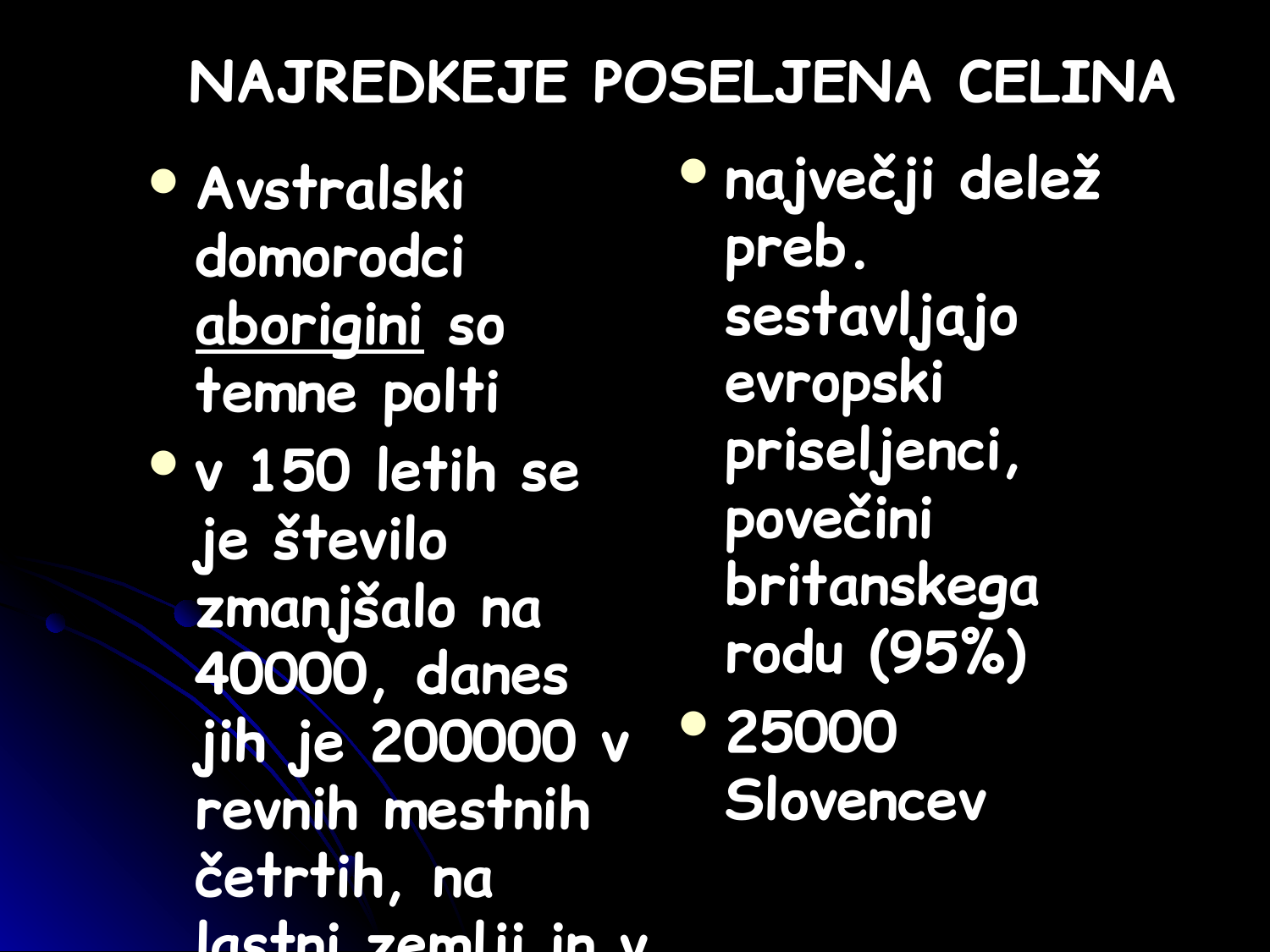

# NAJREDKEJE POSELJENA CELINA
največji delež preb. sestavljajo evropski priseljenci, povečini britanskega rodu (95%)
25000 Slovencev

Avstralski domorodci aborigini so temne polti
v 150 letih se je število zmanjšalo na 40000, danes jih je 200000 v revnih mestnih četrtih, na lastni zemlji in v notranjosti